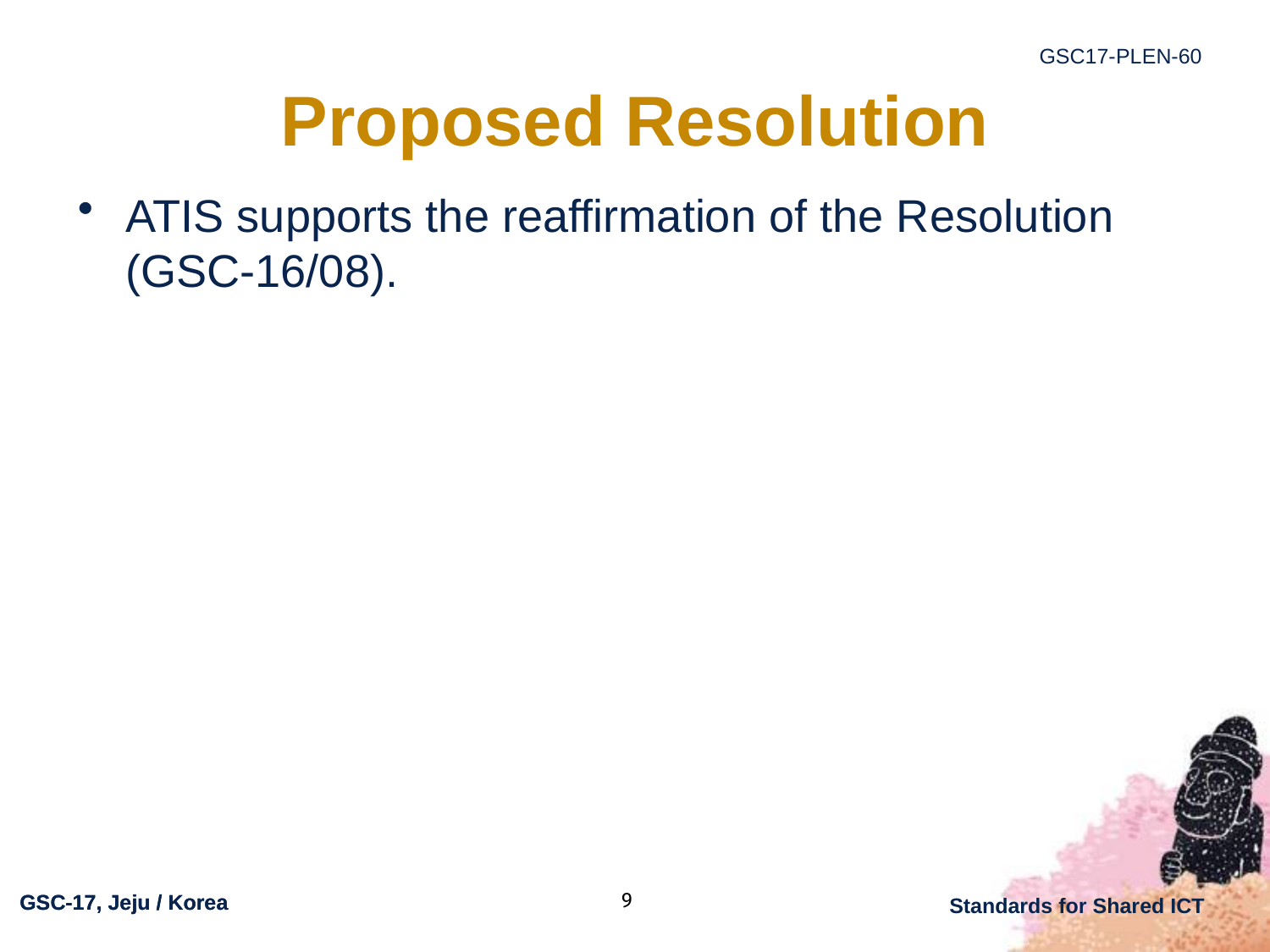

# Proposed Resolution
ATIS supports the reaffirmation of the Resolution (GSC-16/08).
9